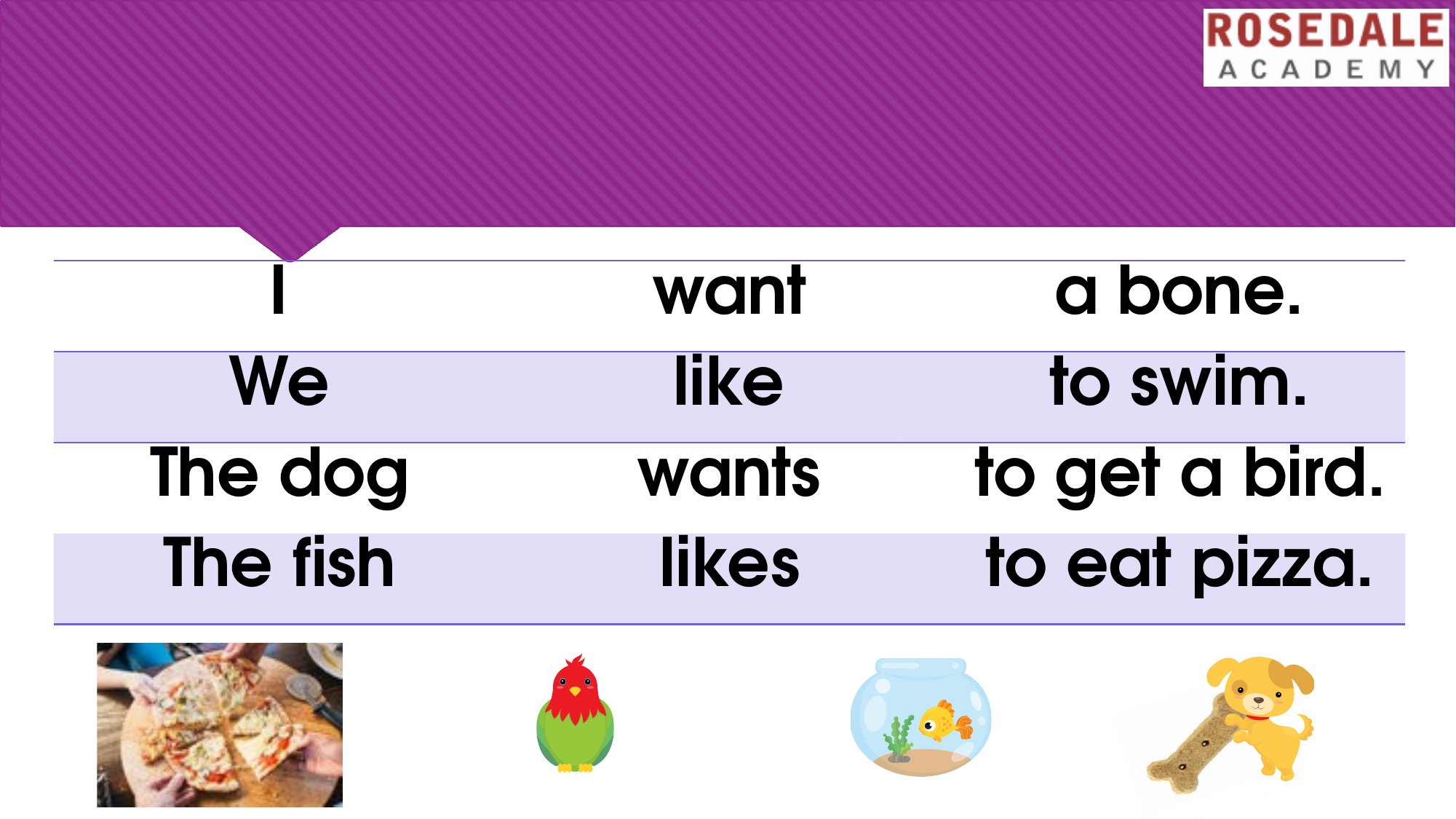

| I | want | a bone. |
| --- | --- | --- |
| We | like | to swim. |
| The dog | wants | to get a bird. |
| The fish | likes | to eat pizza. |